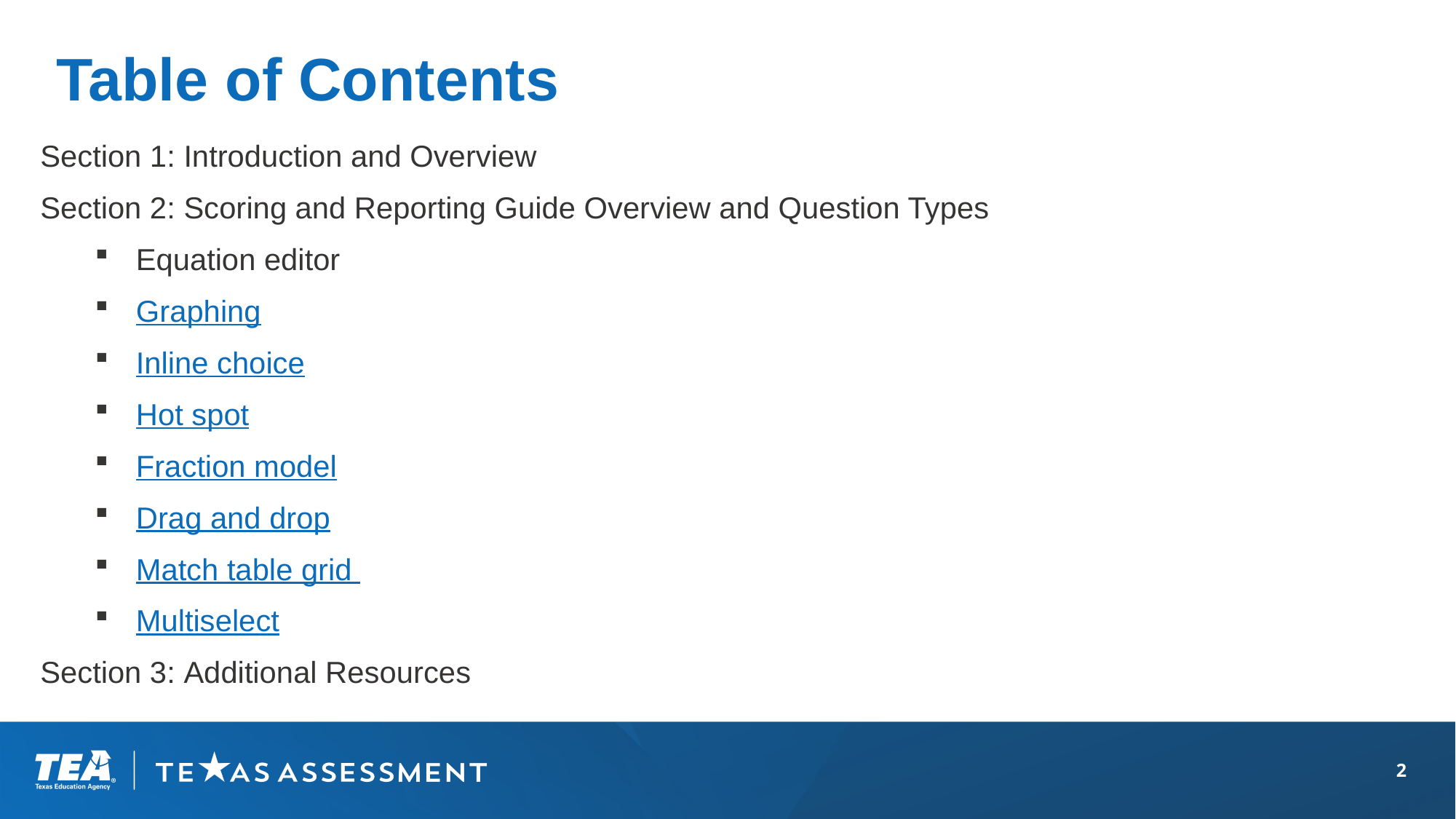

# Table of Contents
Section 1: Introduction and Overview
Section 2: Scoring and Reporting Guide Overview and Question Types
Equation editor
Graphing
Inline choice
Hot spot
Fraction model
Drag and drop
Match table grid
Multiselect
Section 3: Additional Resources
2